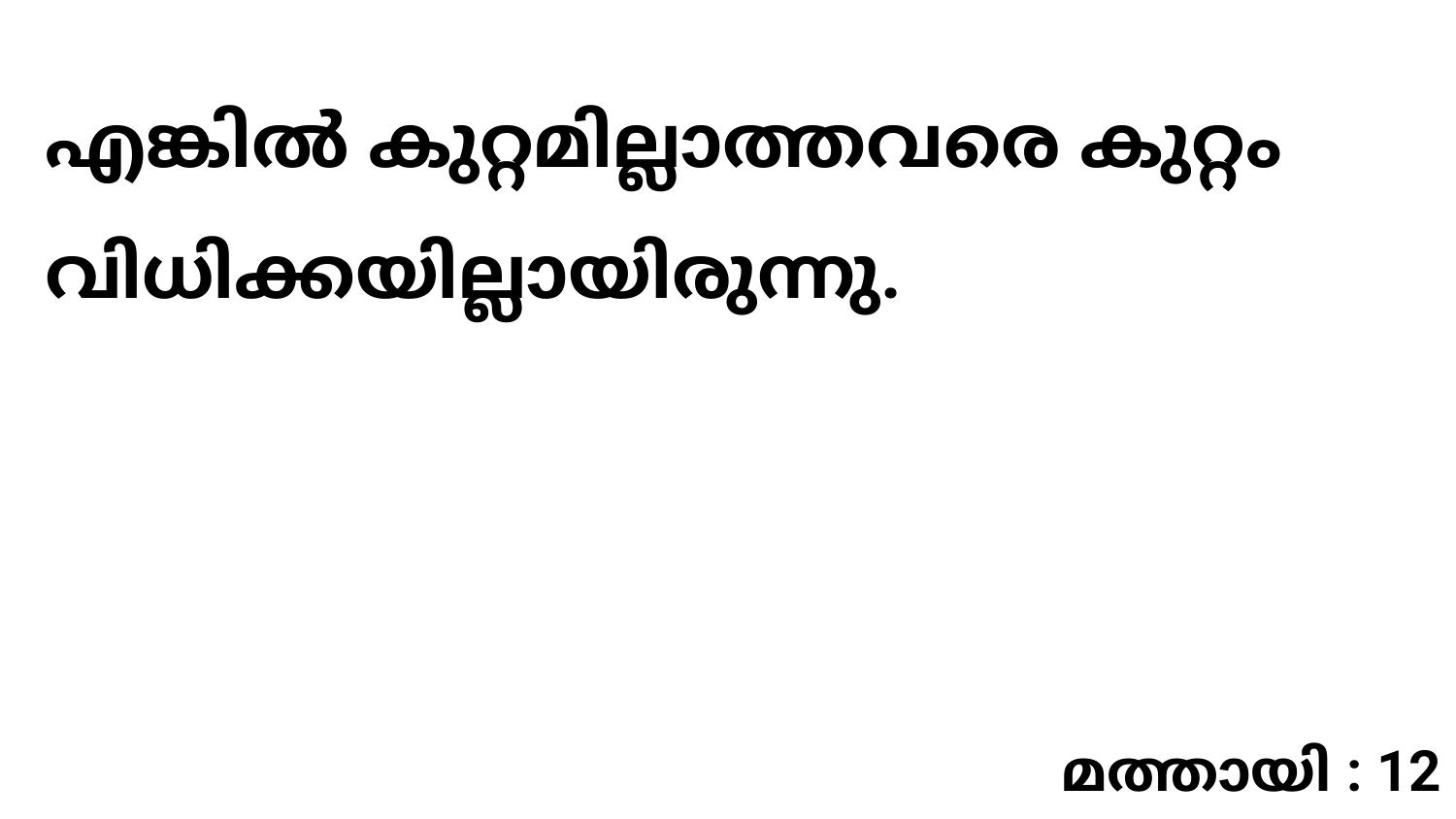

എങ്കിൽ കുറ്റമില്ലാത്തവരെ കുറ്റം വിധിക്കയില്ലായിരുന്നു.
മത്തായി : 12